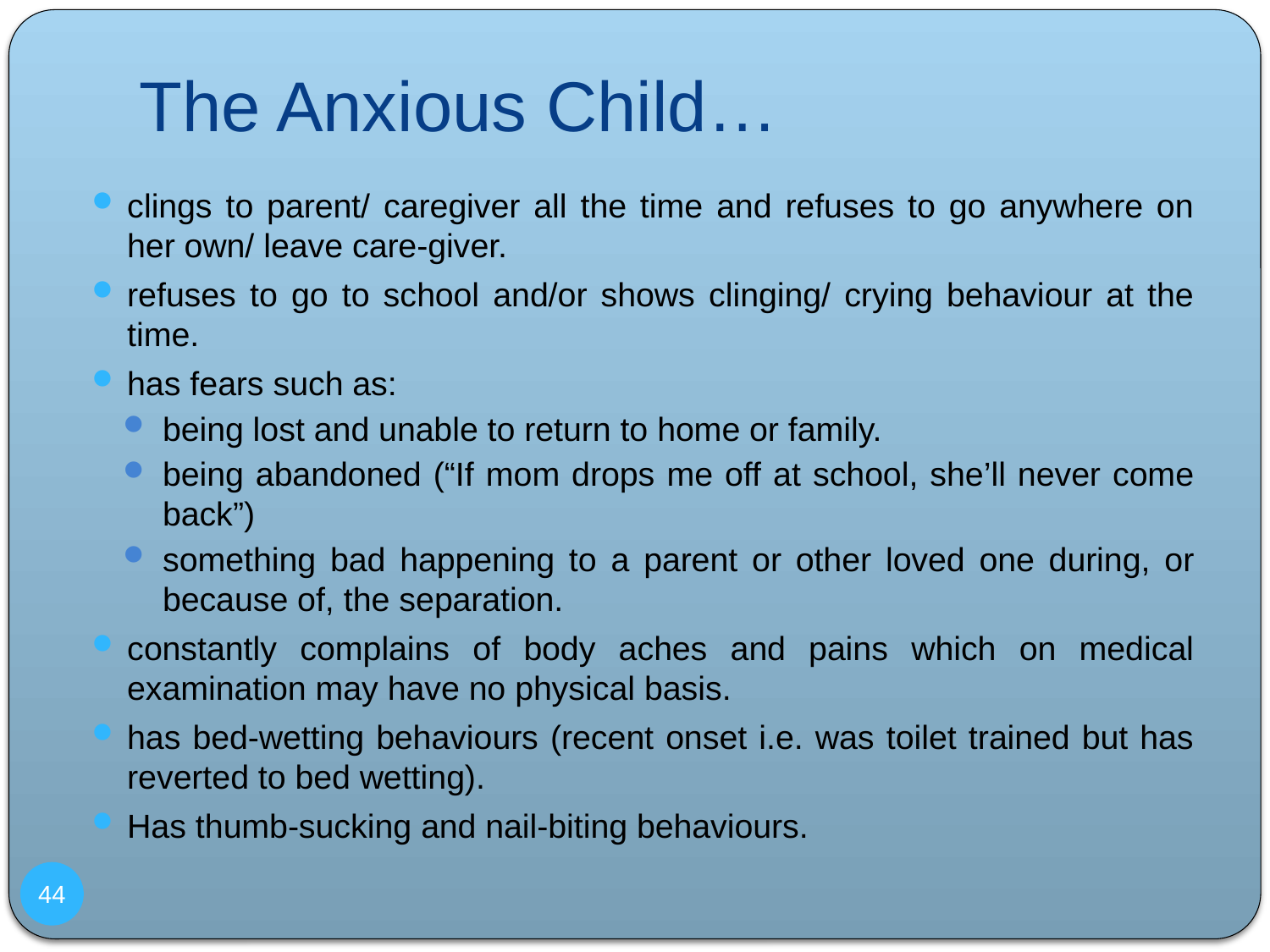

# The Anxious Child…
clings to parent/ caregiver all the time and refuses to go anywhere on her own/ leave care-giver.
refuses to go to school and/or shows clinging/ crying behaviour at the time.
has fears such as:
being lost and unable to return to home or family.
being abandoned (“If mom drops me off at school, she’ll never come back”)
something bad happening to a parent or other loved one during, or because of, the separation.
constantly complains of body aches and pains which on medical examination may have no physical basis.
has bed-wetting behaviours (recent onset i.e. was toilet trained but has reverted to bed wetting).
Has thumb-sucking and nail-biting behaviours.

44